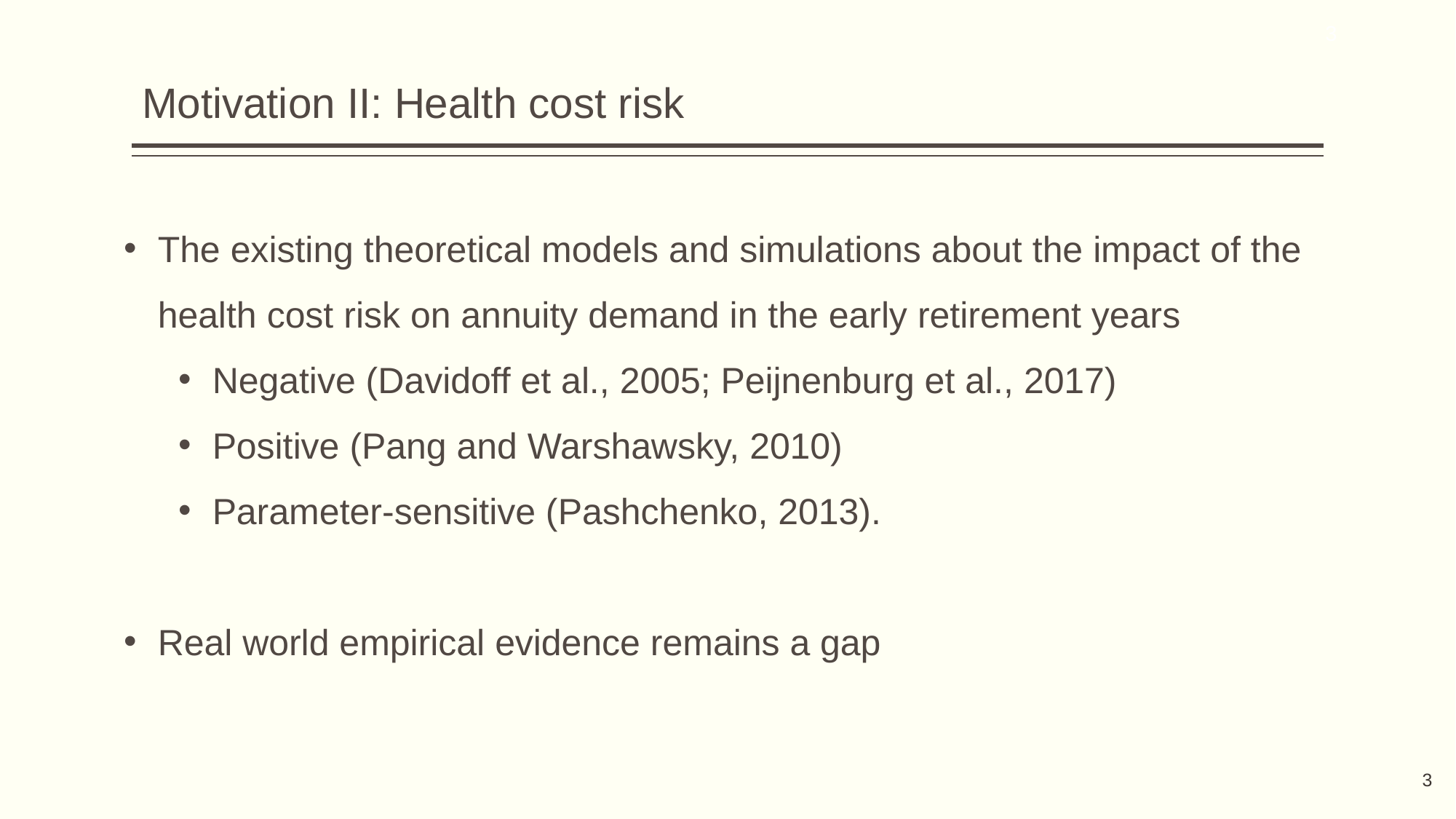

Motivation II: Health cost risk
The existing theoretical models and simulations about the impact of the health cost risk on annuity demand in the early retirement years
Negative (Davidoff et al., 2005; Peijnenburg et al., 2017)
Positive (Pang and Warshawsky, 2010)
Parameter-sensitive (Pashchenko, 2013).

Real world empirical evidence remains a gap
3